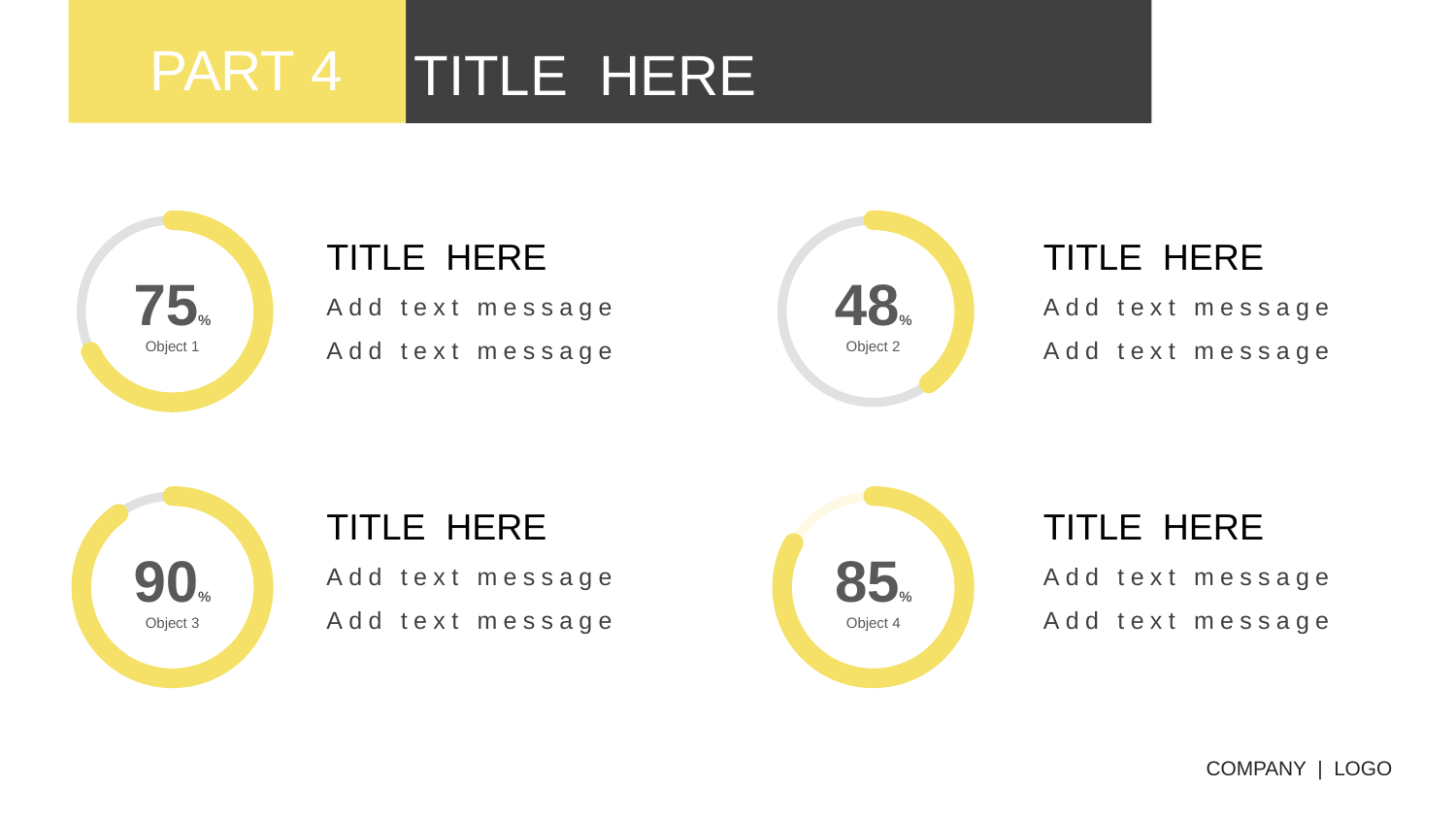

PART 4

PART 1
TITLE  HERE
TITLE  HERE
TITLE  HERE
Add text message Add text message

TITLE  HERE
Add text message Add text message

TITLE  HERE
Add text message Add text message

TITLE  HERE
Add text message Add text message

75%
Object 1

48%
Object 2

90%
Object 3

85%
Object 4
COMPANY  |  LOGO